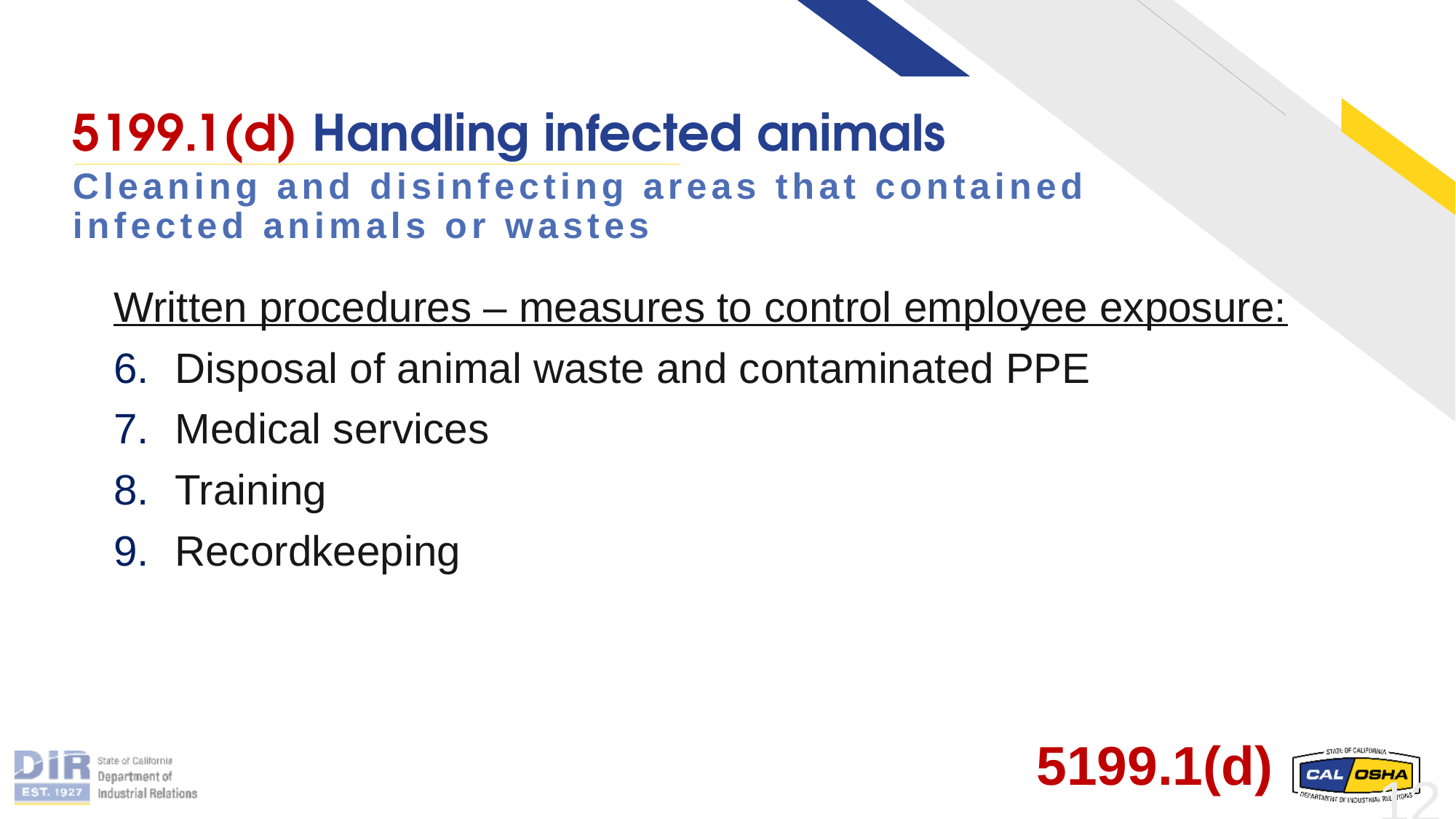

# 5199.1(d) Handling infected animals
Cleaning and disinfecting areas that contained infected animals or wastes
Written procedures – measures to control employee exposure:
Disposal of animal waste and contaminated PPE
Medical services
Training
Recordkeeping
5199.1(d)
12